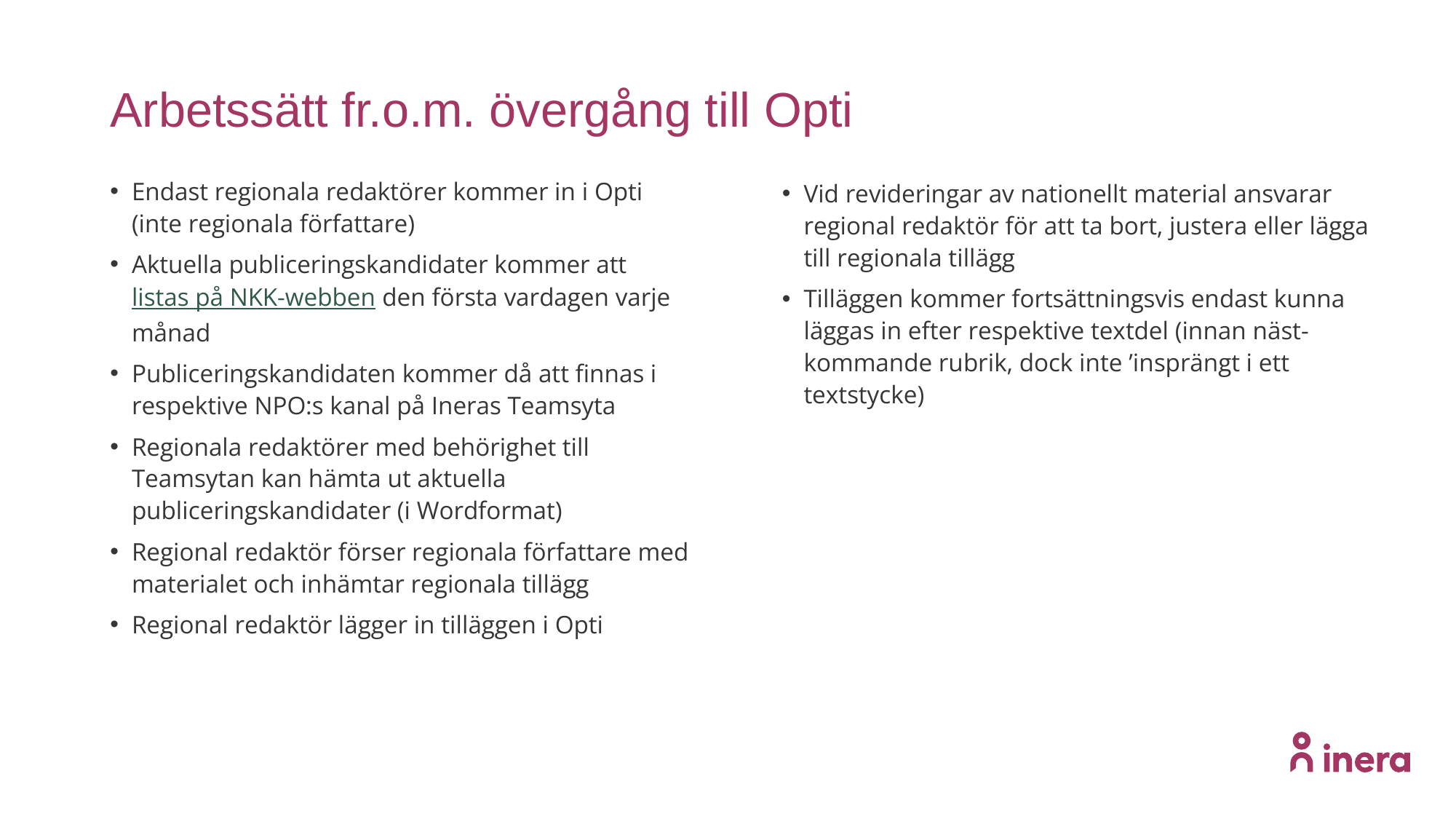

# Arbetssätt fr.o.m. övergång till Opti
Endast regionala redaktörer kommer in i Opti
(inte regionala författare)
Aktuella publiceringskandidater kommer att listas på NKK-webben den första vardagen varje månad
Publiceringskandidaten kommer då att finnas i respektive NPO:s kanal på Ineras Teamsyta
Regionala redaktörer med behörighet till Teamsytan kan hämta ut aktuella publiceringskandidater (i Wordformat)
Regional redaktör förser regionala författare med materialet och inhämtar regionala tillägg
Regional redaktör lägger in tilläggen i Opti

Vid revideringar av nationellt material ansvarar regional redaktör för att ta bort, justera eller lägga till regionala tillägg
Tilläggen kommer fortsättningsvis endast kunna läggas in efter respektive textdel (innan näst-kommande rubrik, dock inte ’insprängt i ett textstycke)